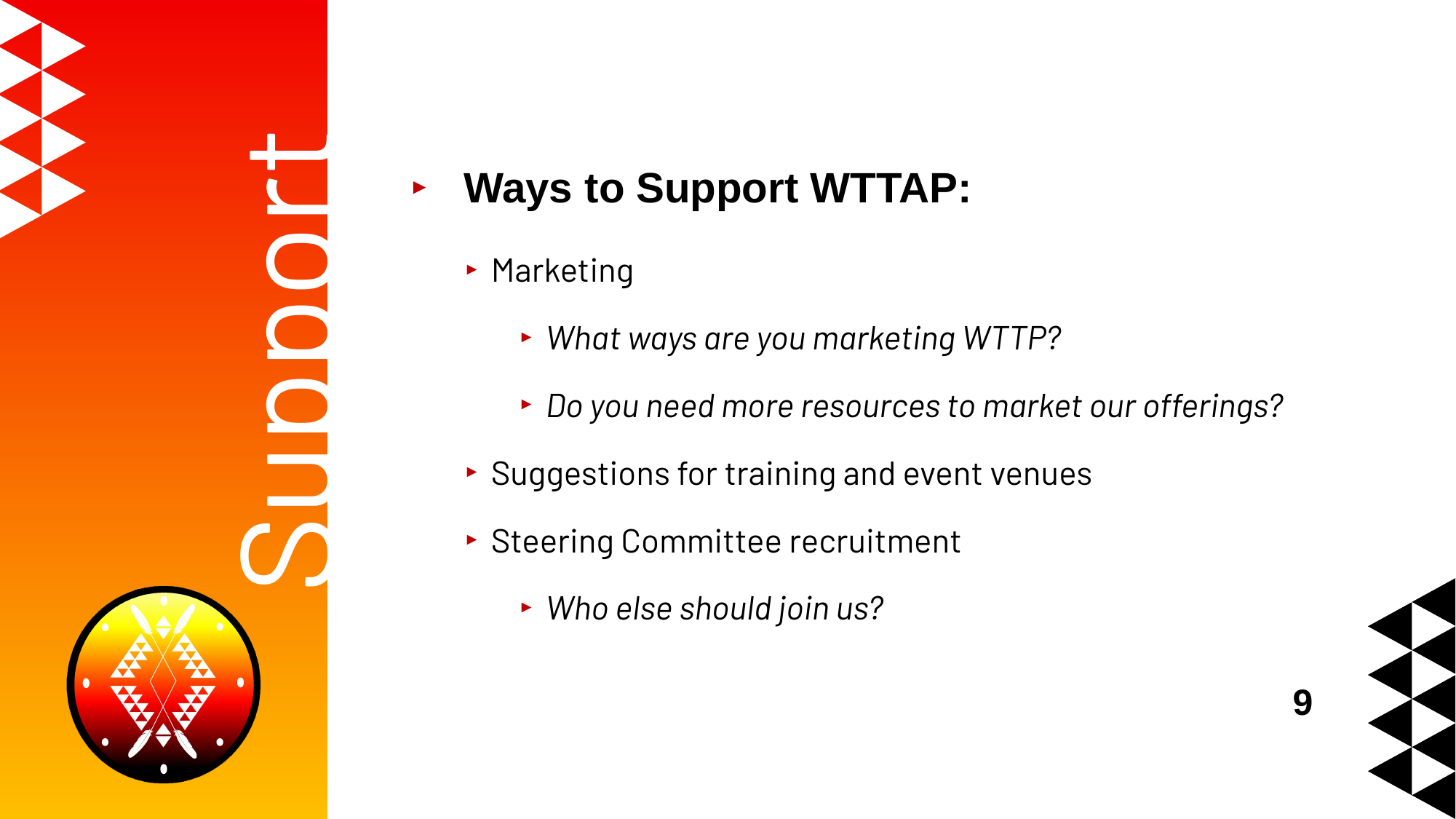

Ways to Support WTTAP:
Marketing
What ways are you marketing WTTP?
Do you need more resources to market our offerings?
Suggestions for training and event venues
Steering Committee recruitment
Who else should join us?
# Support